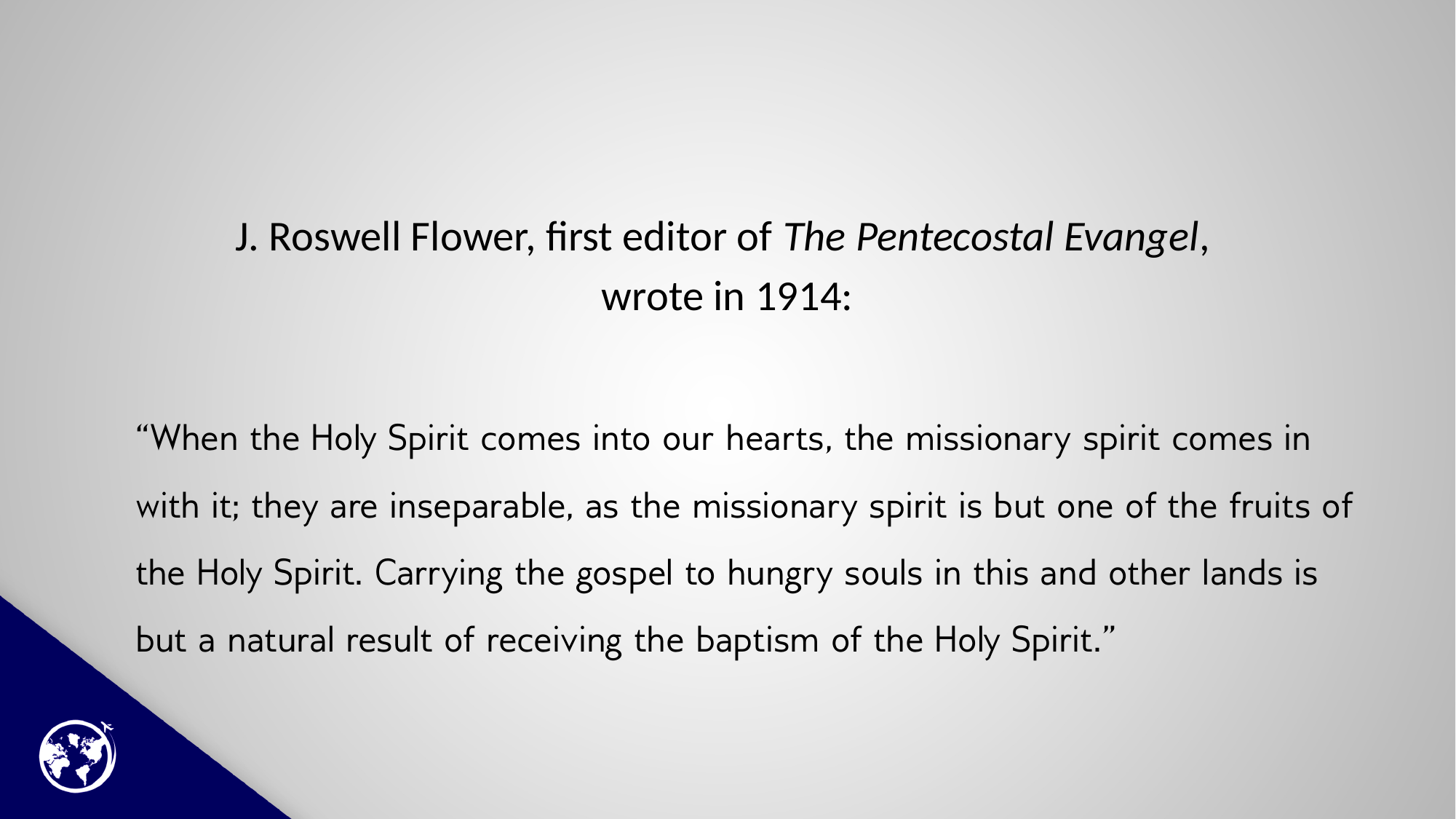

J. Roswell Flower, first editor of The Pentecostal Evangel,
wrote in 1914:

“When the Holy Spirit comes into our hearts, the missionary spirit comes in with it; they are inseparable, as the missionary spirit is but one of the fruits of the Holy Spirit. Carrying the gospel to hungry souls in this and other lands is but a natural result of receiving the baptism of the Holy Spirit.”